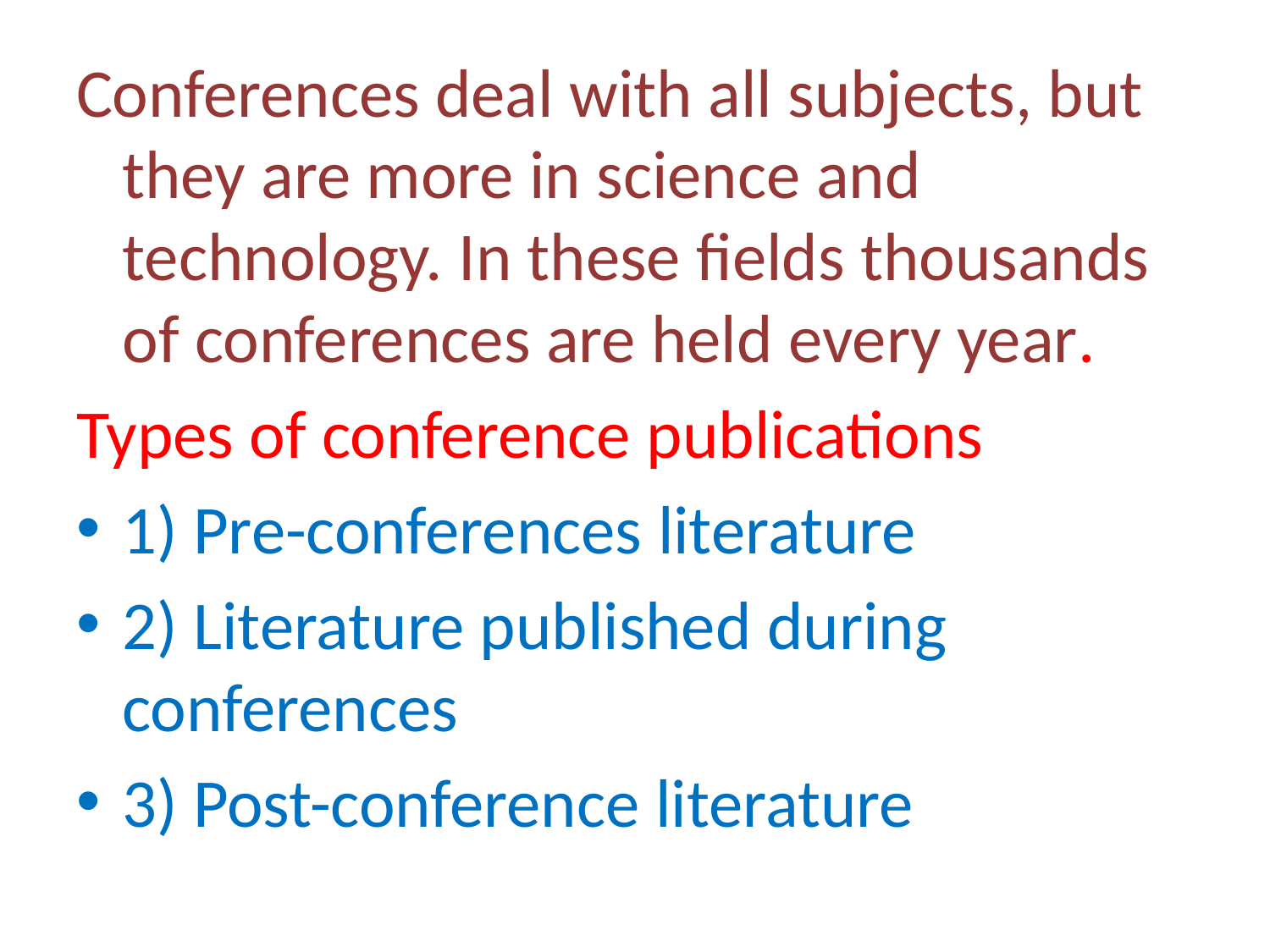

Conferences deal with all subjects, but they are more in science and technology. In these fields thousands of conferences are held every year.
Types of conference publications
1) Pre-conferences literature
2) Literature published during conferences
3) Post-conference literature